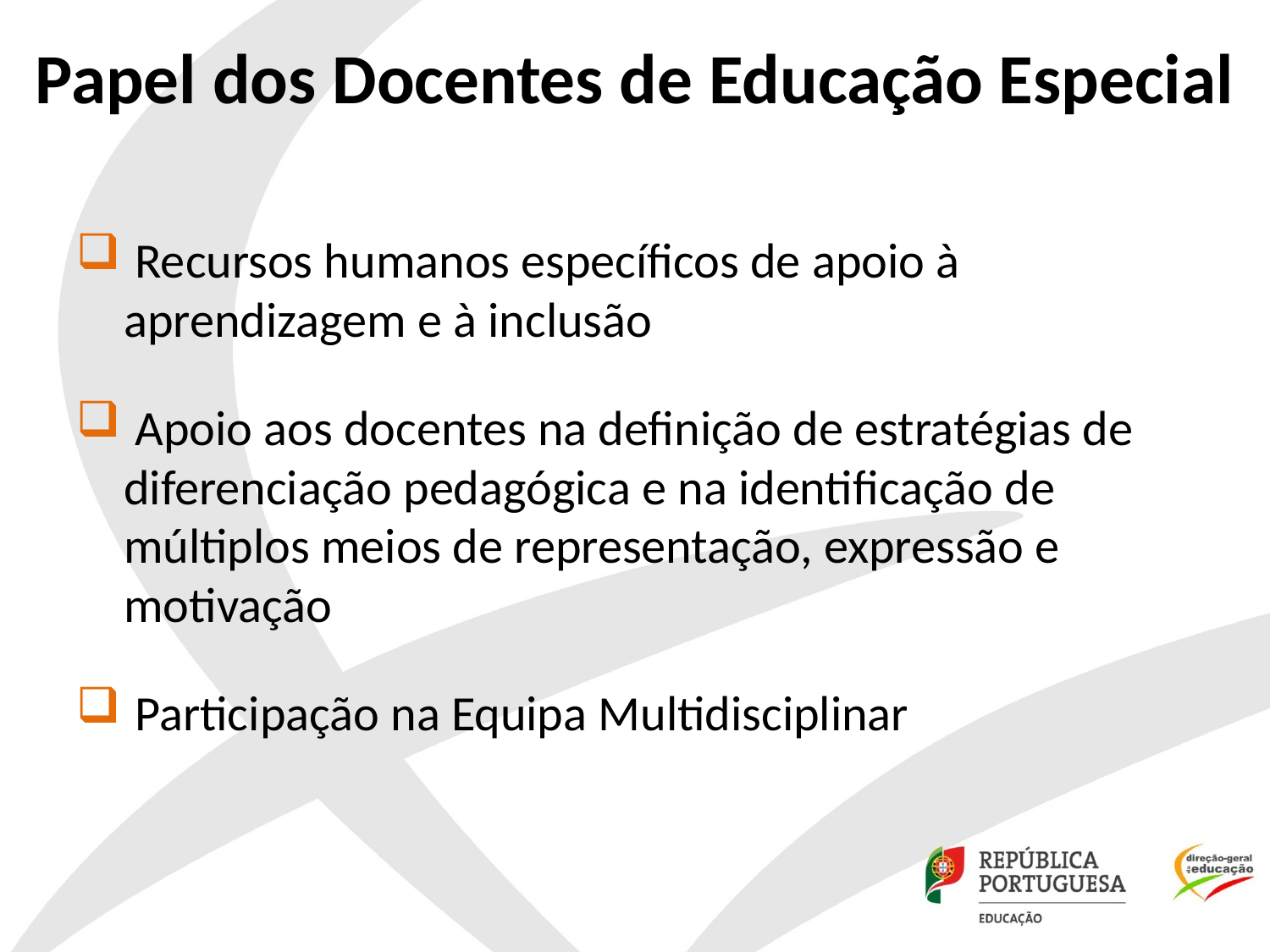

# Papel dos Docentes de Educação Especial
 Recursos humanos específicos de apoio à aprendizagem e à inclusão

 Apoio aos docentes na definição de estratégias de diferenciação pedagógica e na identificação de múltiplos meios de representação, expressão e motivação

 Participação na Equipa Multidisciplinar